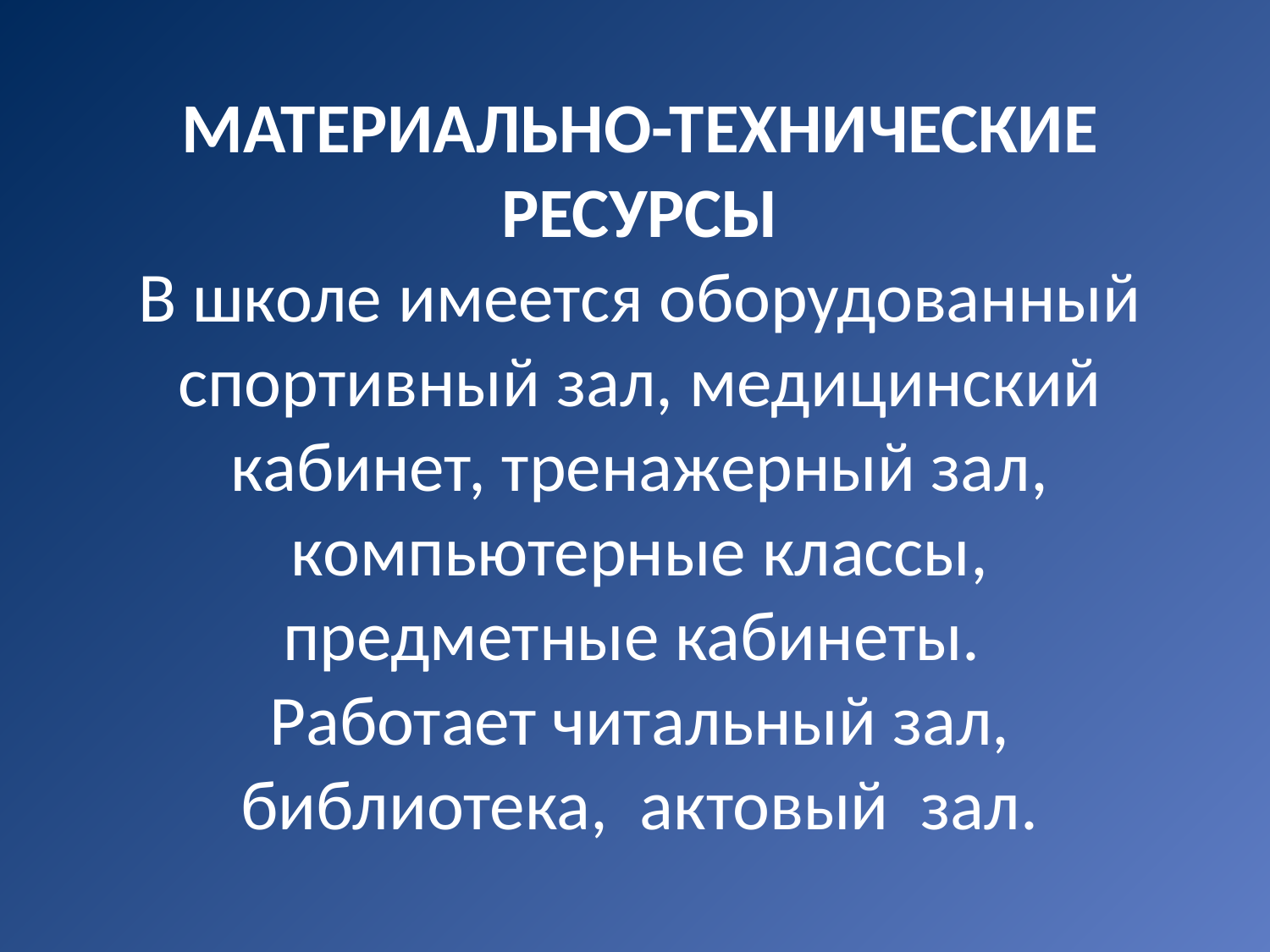

Материально-технические ресурсы
В школе имеется оборудованный спортивный зал, медицинский кабинет, тренажерный зал, компьютерные классы, предметные кабинеты.
Работает читальный зал, библиотека,  актовый  зал.